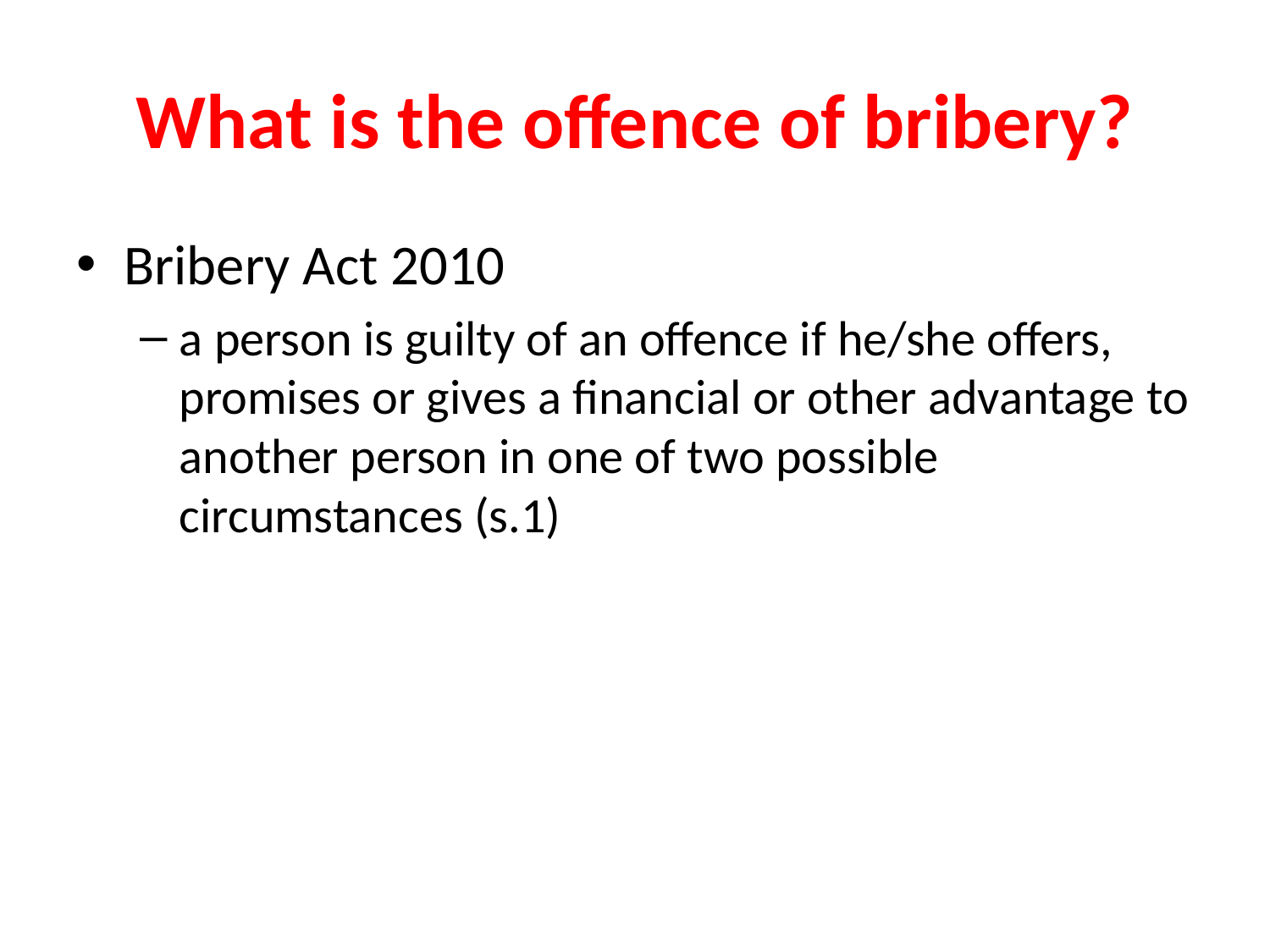

# What is the offence of bribery?
Bribery Act 2010
a person is guilty of an offence if he/she offers, promises or gives a financial or other advantage to another person in one of two possible circumstances (s.1)